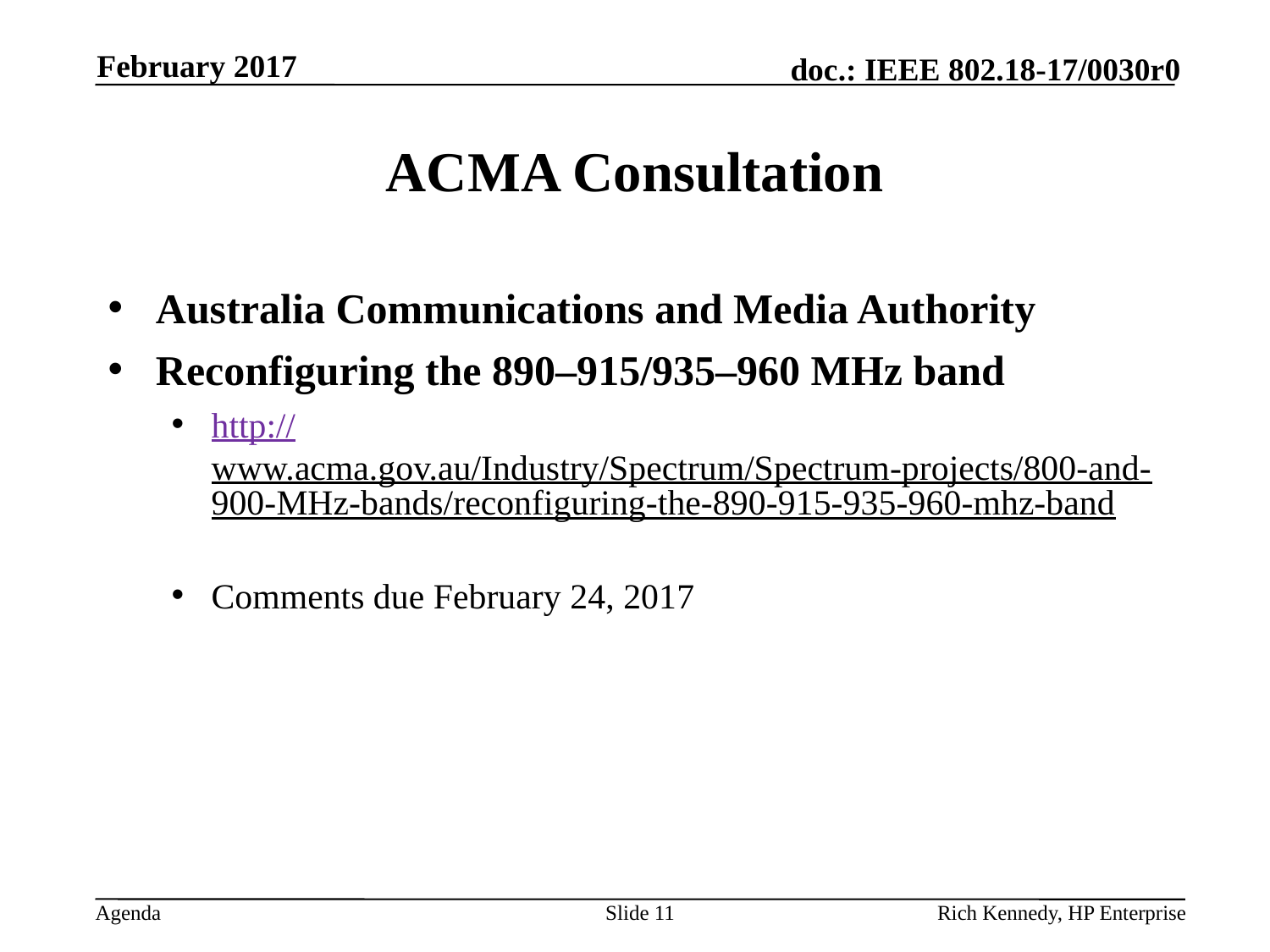

February 2017
# ACMA Consultation
Australia Communications and Media Authority
Reconfiguring the 890–915/935–960 MHz band
http://www.acma.gov.au/Industry/Spectrum/Spectrum-projects/800-and-900-MHz-bands/reconfiguring-the-890-915-935-960-mhz-band
Comments due February 24, 2017
Slide 11
Rich Kennedy, HP Enterprise